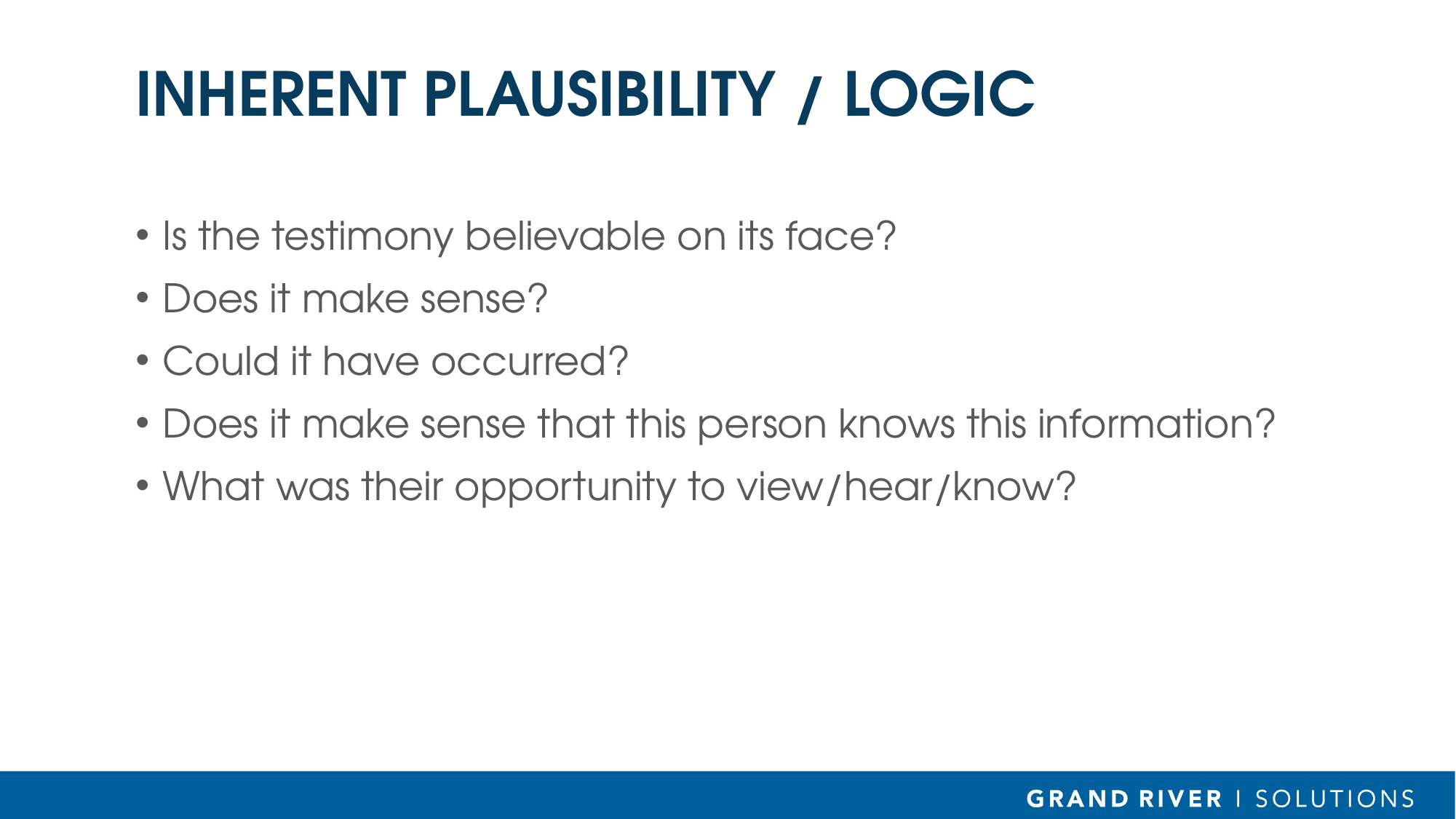

# Inherent Plausibility / Logic
Is the testimony believable on its face?
Does it make sense?
Could it have occurred?
Does it make sense that this person knows this information?
What was their opportunity to view/hear/know?